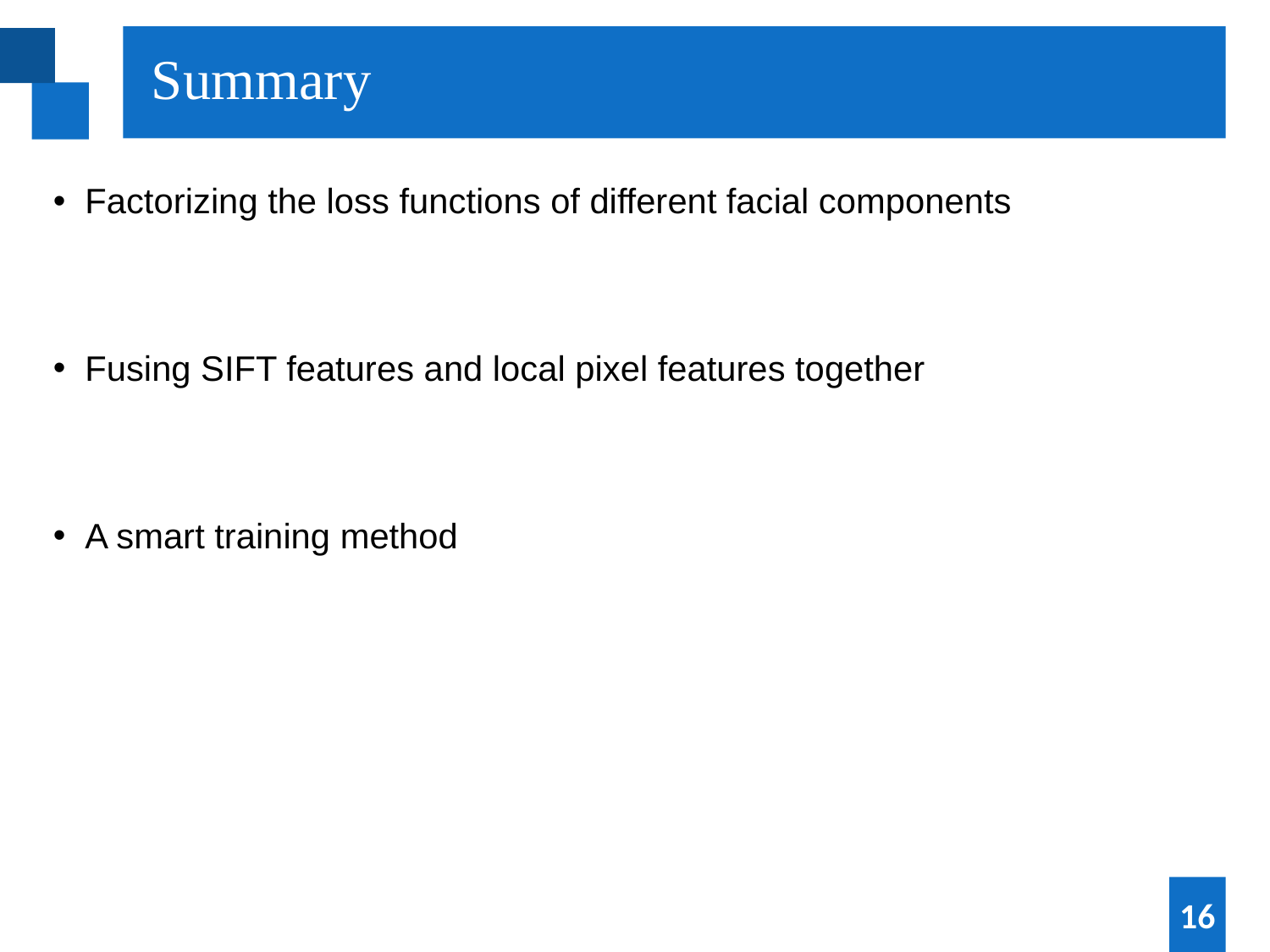

Summary
Factorizing the loss functions of different facial components

Fusing SIFT features and local pixel features together

A smart training method
16